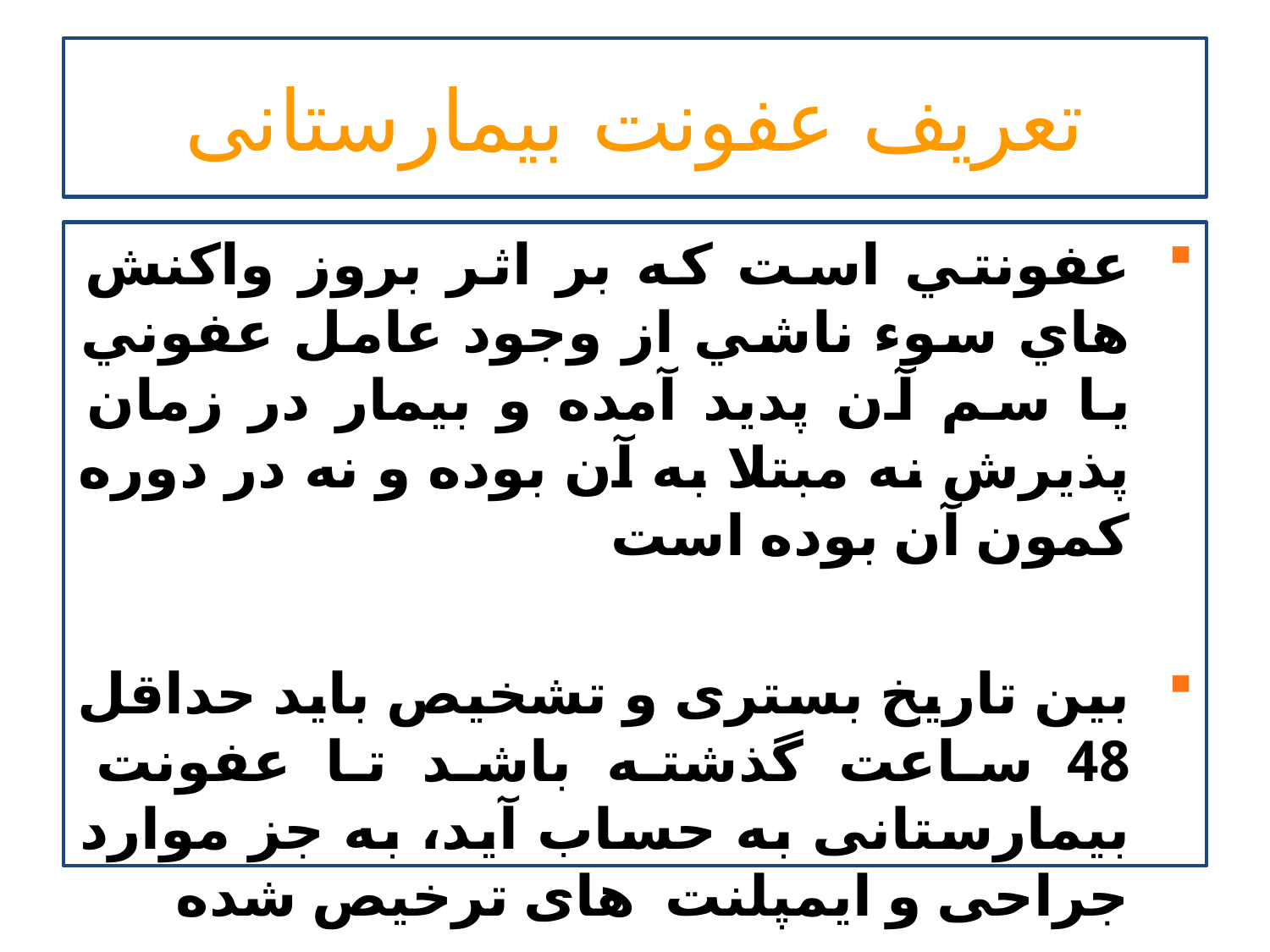

# تعریف عفونت بیمارستانی
عفونتي است كه بر اثر بروز واكنش هاي سوء ناشي از وجود عامل عفوني يا سم آن پديد آمده و بيمار در زمان پذيرش نه مبتلا به آن بوده و نه در دوره كمون آن بوده است

بین تاریخ بستری و تشخیص باید حداقل 48 ساعت گذشته باشد تا عفونت بیمارستانی به حساب آید، به جز موارد جراحی و ایمپلنت  های ترخیص شده